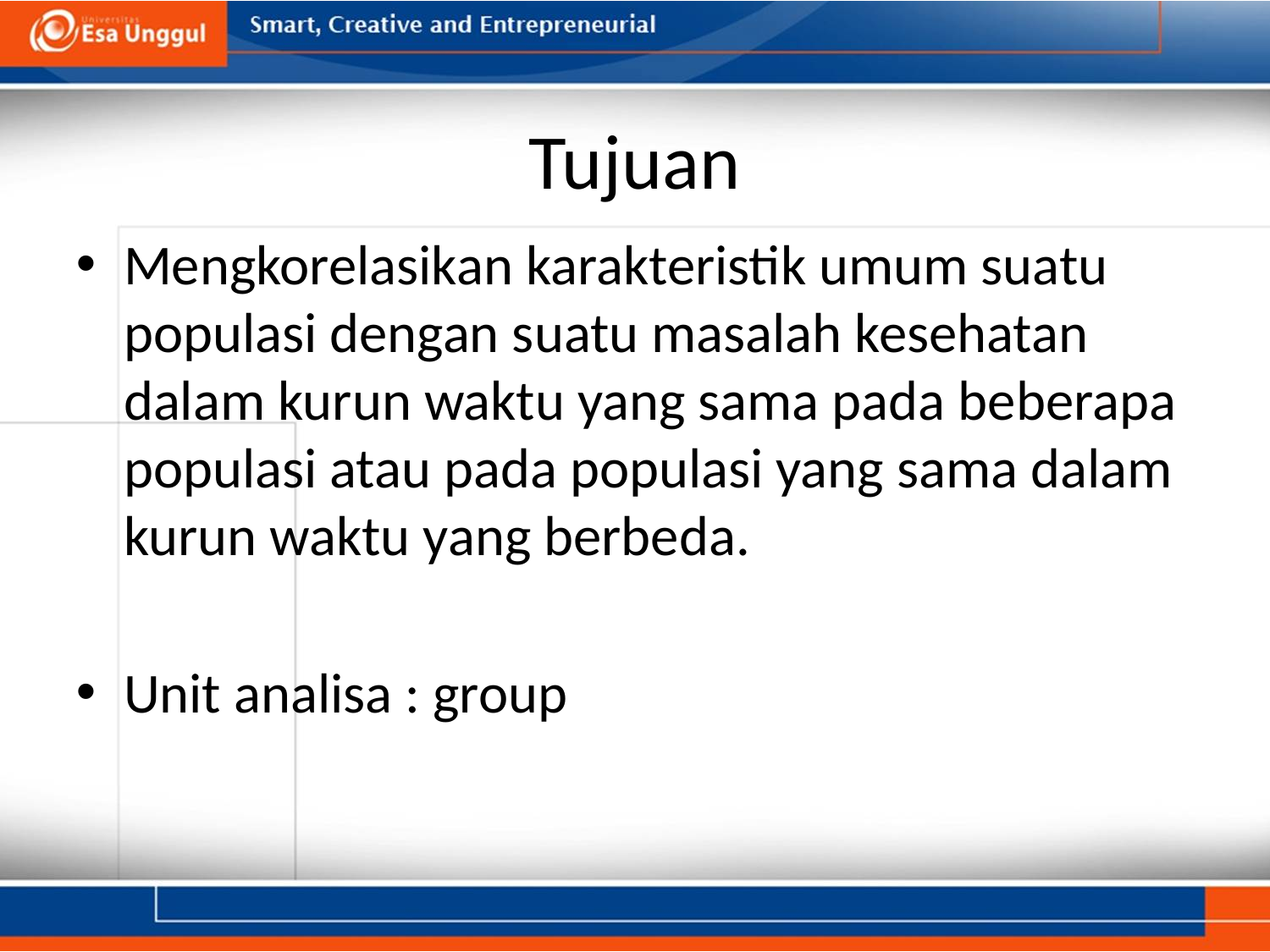

# Tujuan
Mengkorelasikan karakteristik umum suatu populasi dengan suatu masalah kesehatan dalam kurun waktu yang sama pada beberapa populasi atau pada populasi yang sama dalam kurun waktu yang berbeda.

Unit analisa : group